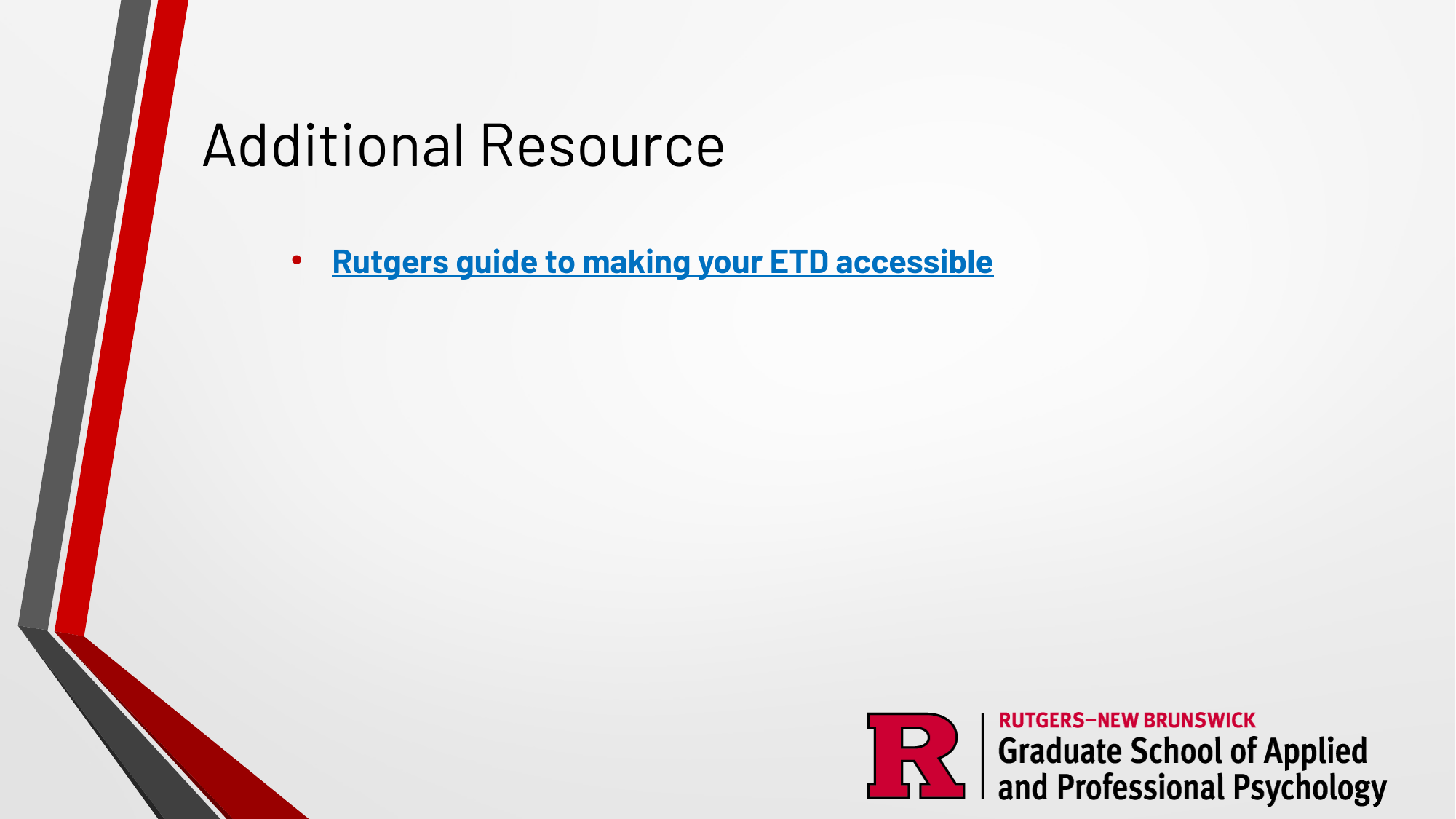

# Additional Resource
Rutgers guide to making your ETD accessible